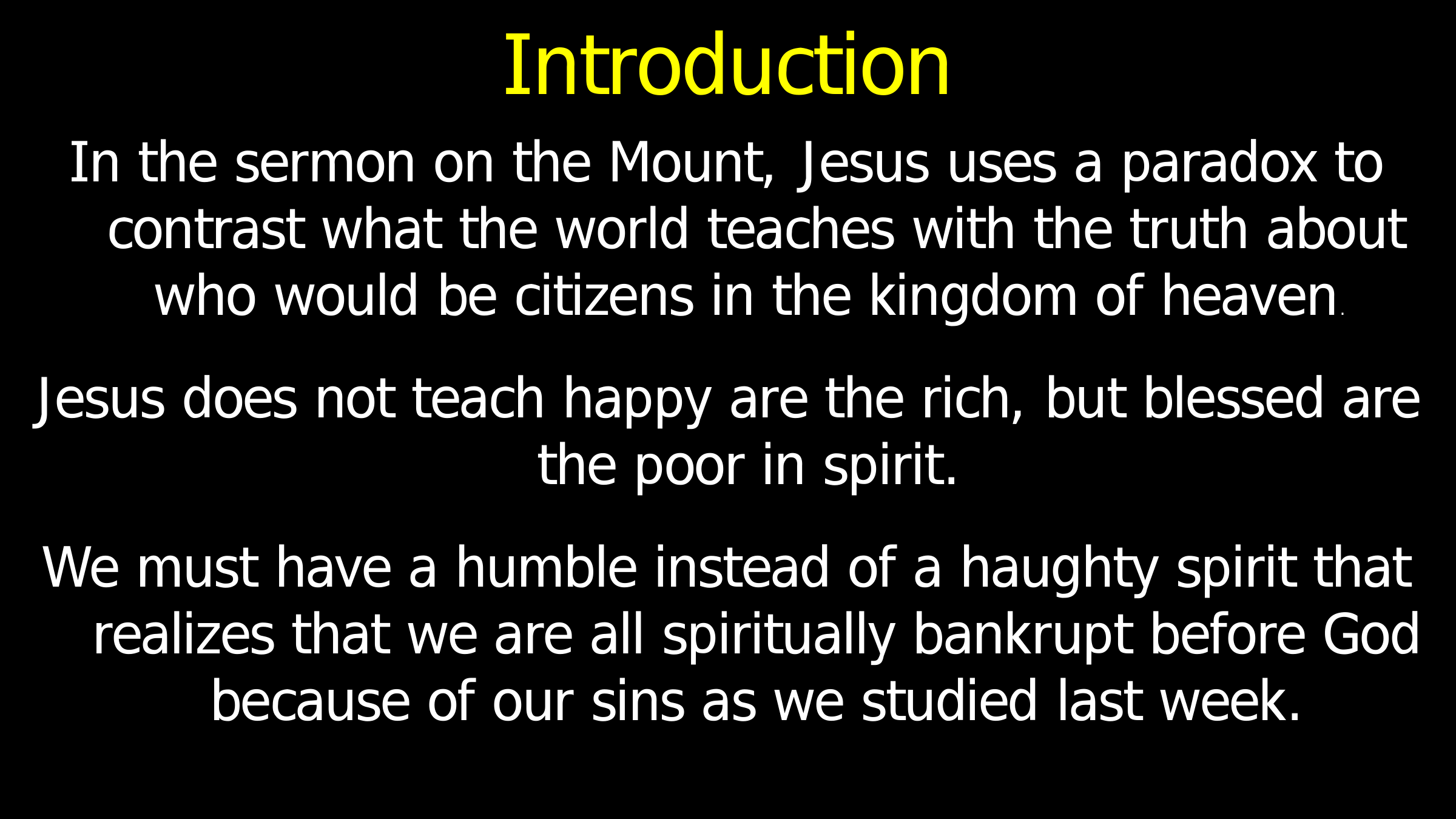

# Introduction
In the sermon on the Mount, Jesus uses a paradox to contrast what the world teaches with the truth about who would be citizens in the kingdom of heaven.

Jesus does not teach happy are the rich, but blessed are the poor in spirit.

We must have a humble instead of a haughty spirit that realizes that we are all spiritually bankrupt before God because of our sins as we studied last week.